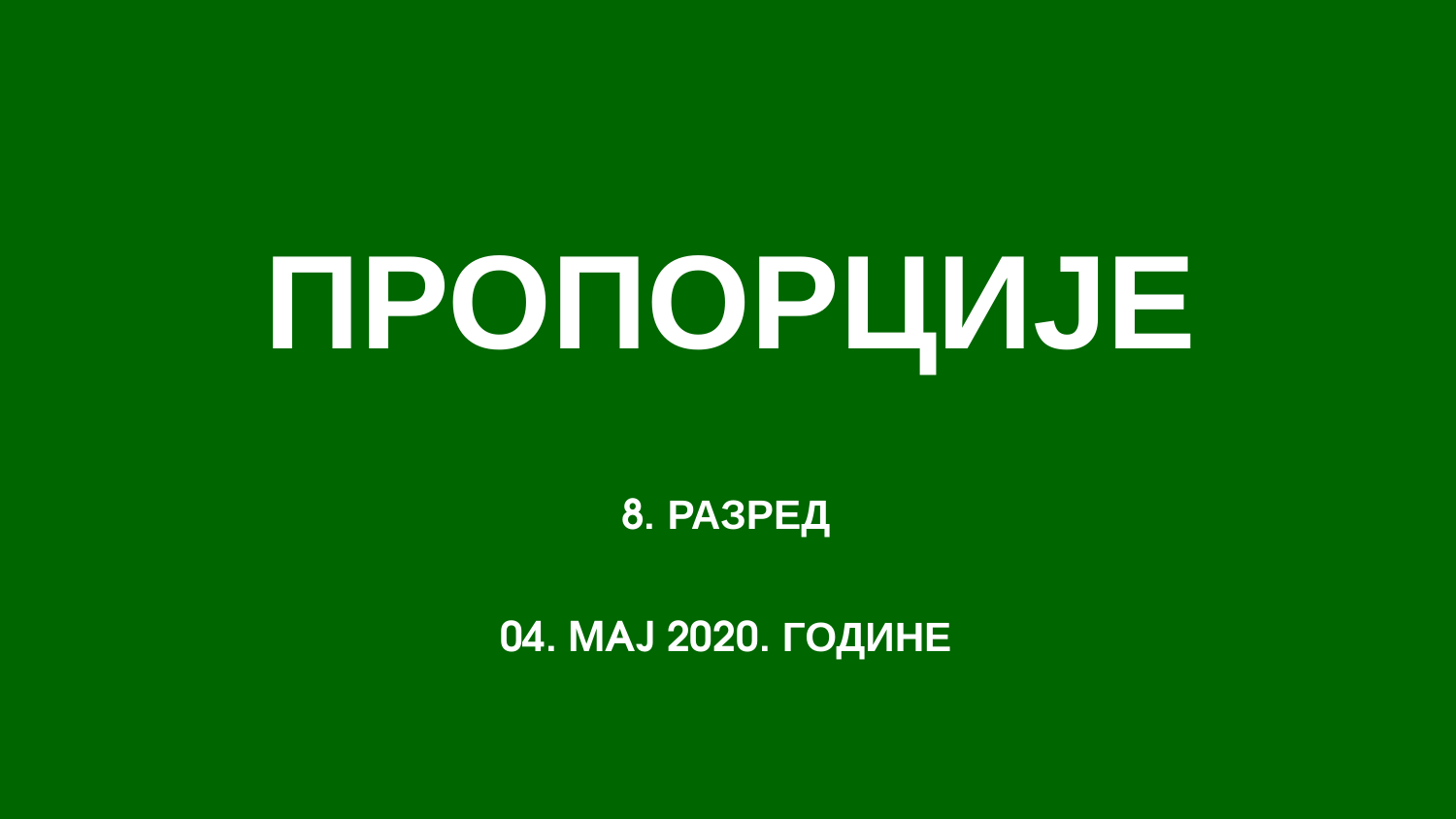

# ПРОПОРЦИЈЕ

8. Разред

04. Maj 2020. године